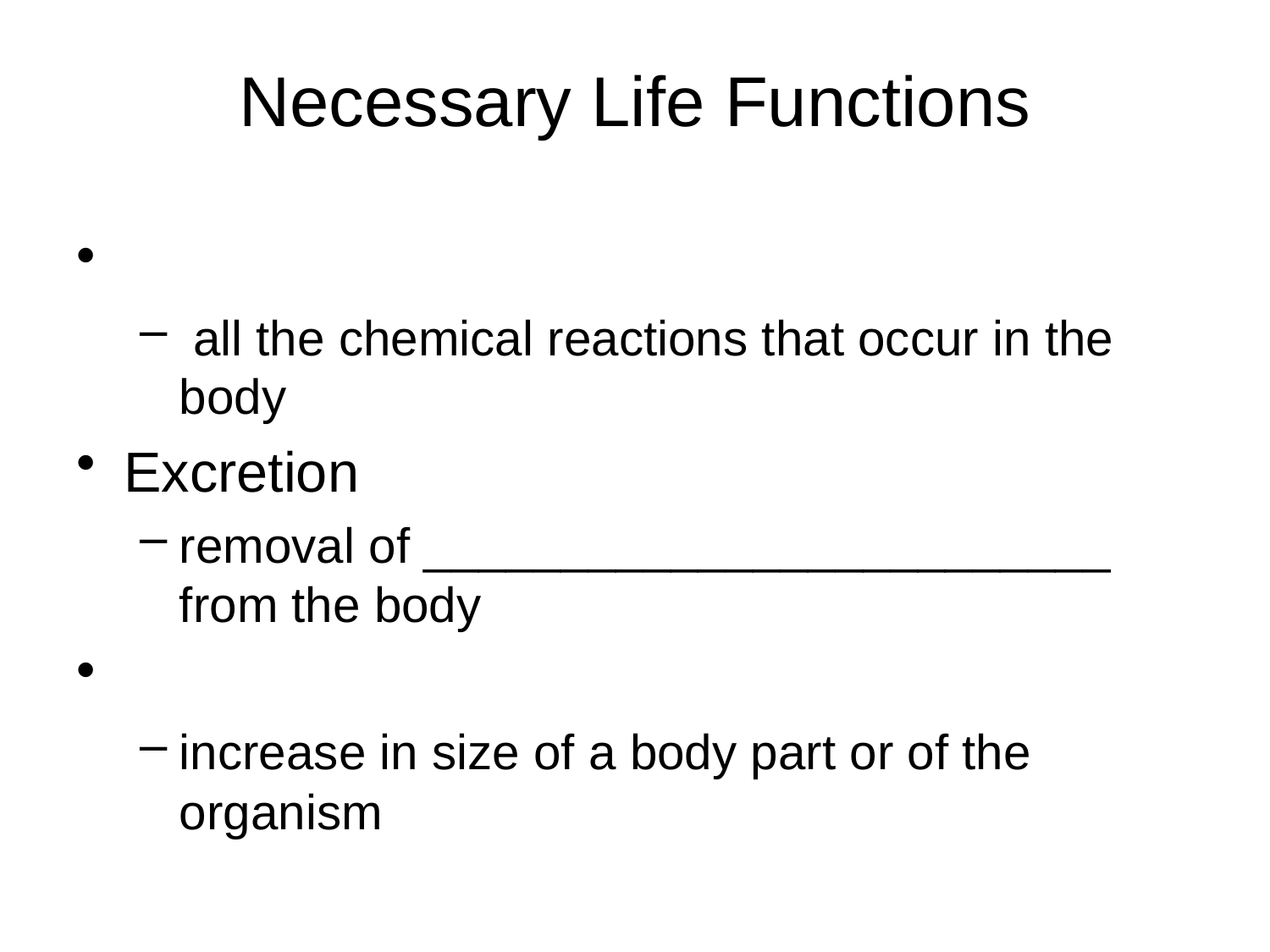

# Necessary Life Functions

 all the chemical reactions that occur in the body
Excretion
removal of _________________________ from the body

increase in size of a body part or of the organism